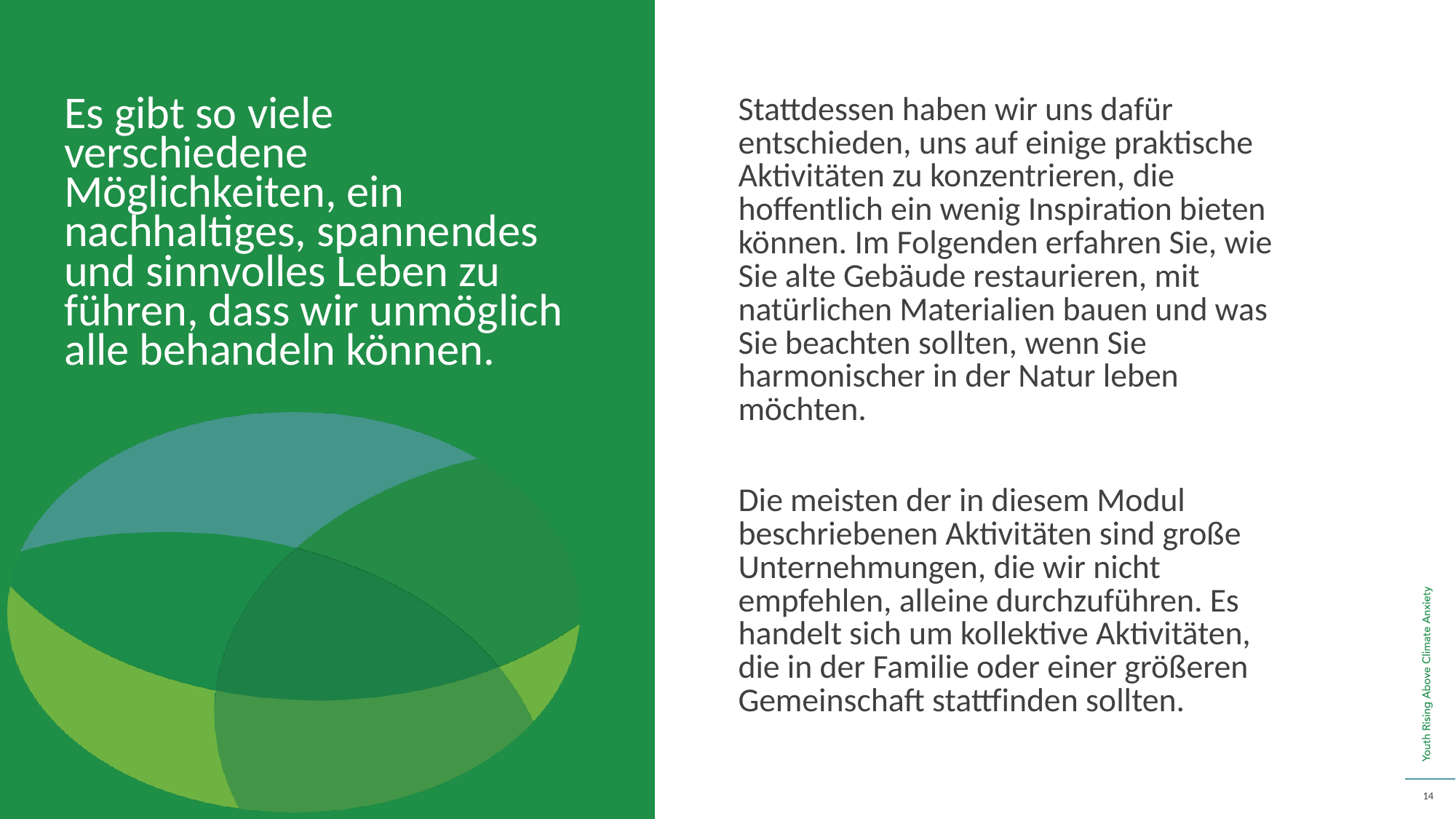

Stattdessen haben wir uns dafür entschieden, uns auf einige praktische Aktivitäten zu konzentrieren, die hoffentlich ein wenig Inspiration bieten können. Im Folgenden erfahren Sie, wie Sie alte Gebäude restaurieren, mit natürlichen Materialien bauen und was Sie beachten sollten, wenn Sie harmonischer in der Natur leben möchten.

Die meisten der in diesem Modul beschriebenen Aktivitäten sind große Unternehmungen, die wir nicht empfehlen, alleine durchzuführen. Es handelt sich um kollektive Aktivitäten, die in der Familie oder einer größeren Gemeinschaft stattfinden sollten.

Es gibt so viele verschiedene Möglichkeiten, ein nachhaltiges, spannendes und sinnvolles Leben zu führen, dass wir unmöglich alle behandeln können.